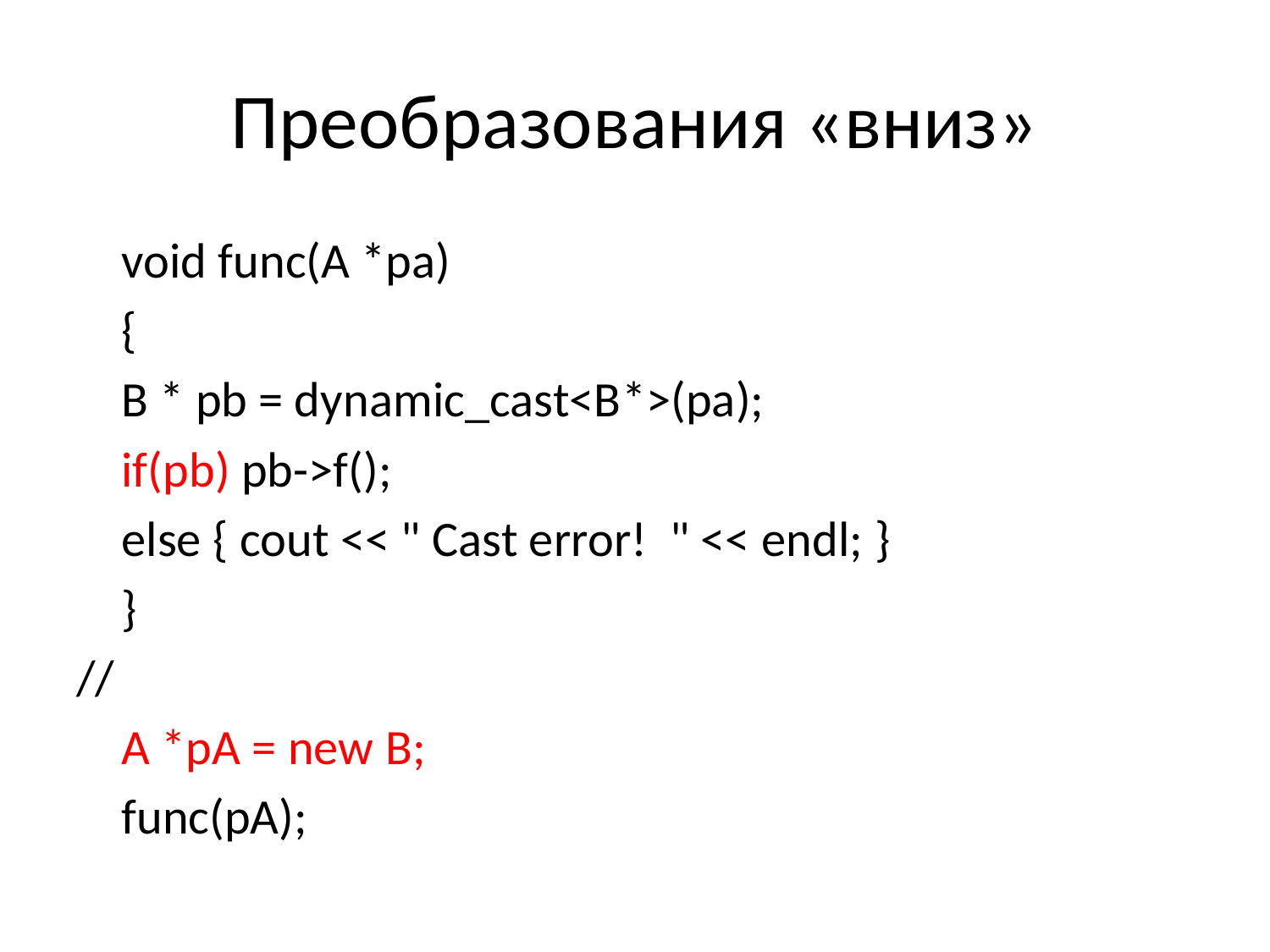

# Преобразования «вниз»
	void func(A *pa)
	{
		B * pb = dynamic_cast<B*>(pa);
		if(pb) pb->f();
		else { cout << " Cast error!  " << endl; }
	}
//
	A *pA = new B;
  	func(pA);